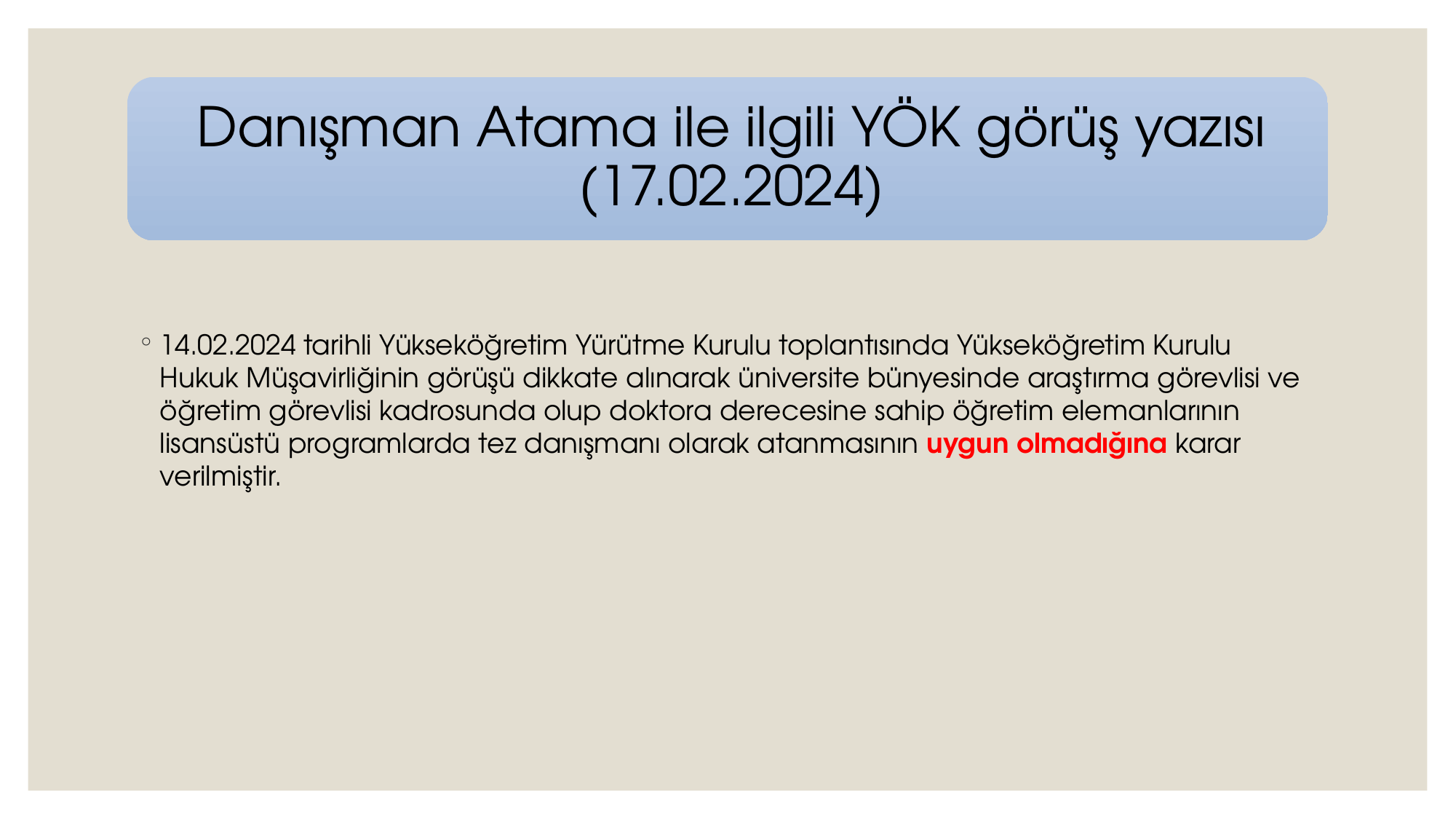

Danışman Atama ile ilgili YÖK görüş yazısı (17.02.2024)
14.02.2024 tarihli Yükseköğretim Yürütme Kurulu toplantısında Yükseköğretim Kurulu Hukuk Müşavirliğinin görüşü dikkate alınarak üniversite bünyesinde araştırma görevlisi ve öğretim görevlisi kadrosunda olup doktora derecesine sahip öğretim elemanlarının lisansüstü programlarda tez danışmanı olarak atanmasının uygun olmadığına karar verilmiştir.